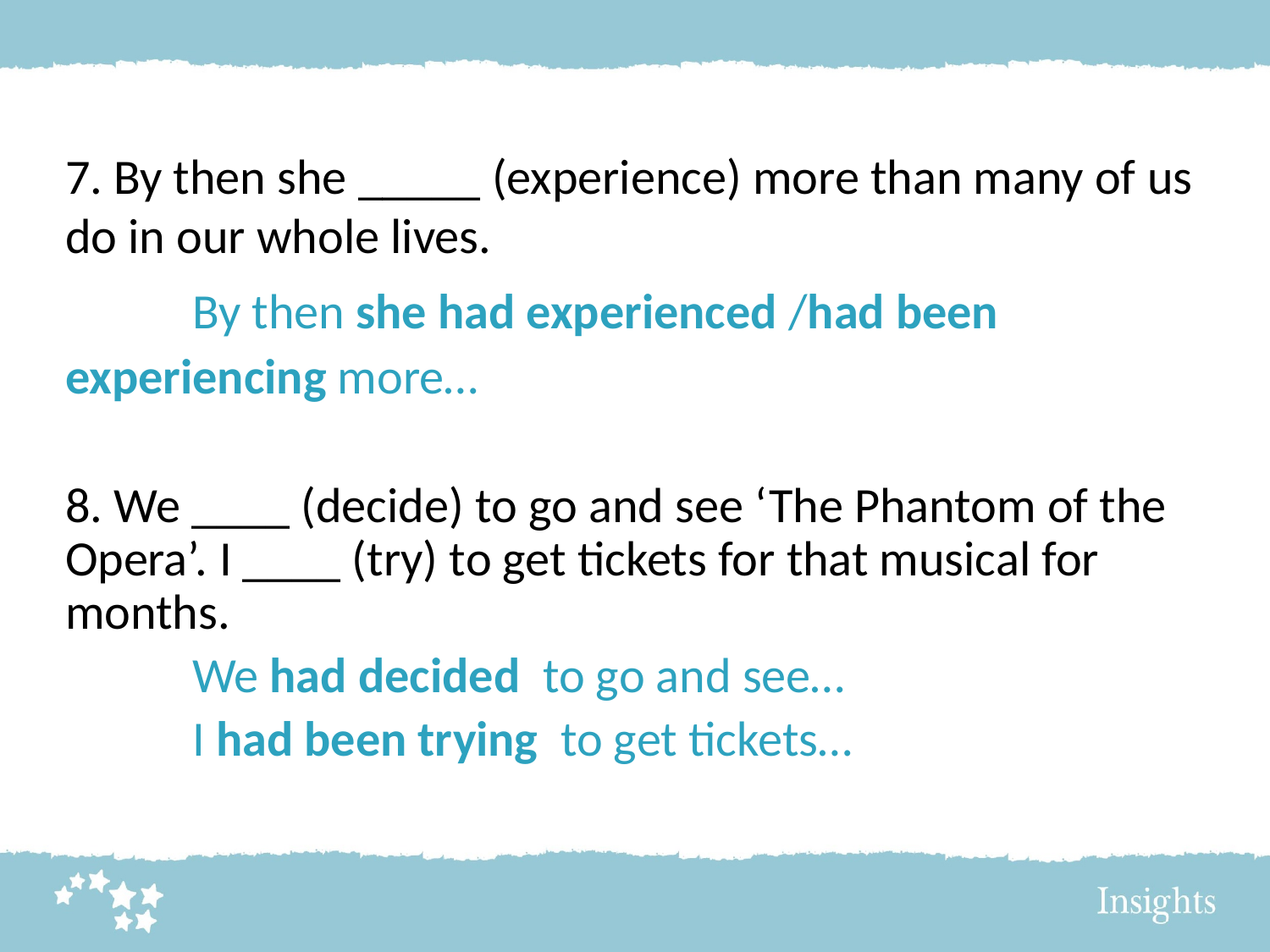

7. By then she _____ (experience) more than many of us do in our whole lives.
	By then she had experienced /had been 	experiencing more…

8. We ____ (decide) to go and see ‘The Phantom of the Opera’. I ____ (try) to get tickets for that musical for months.
	We had decided  to go and see…
	I had been trying  to get tickets…